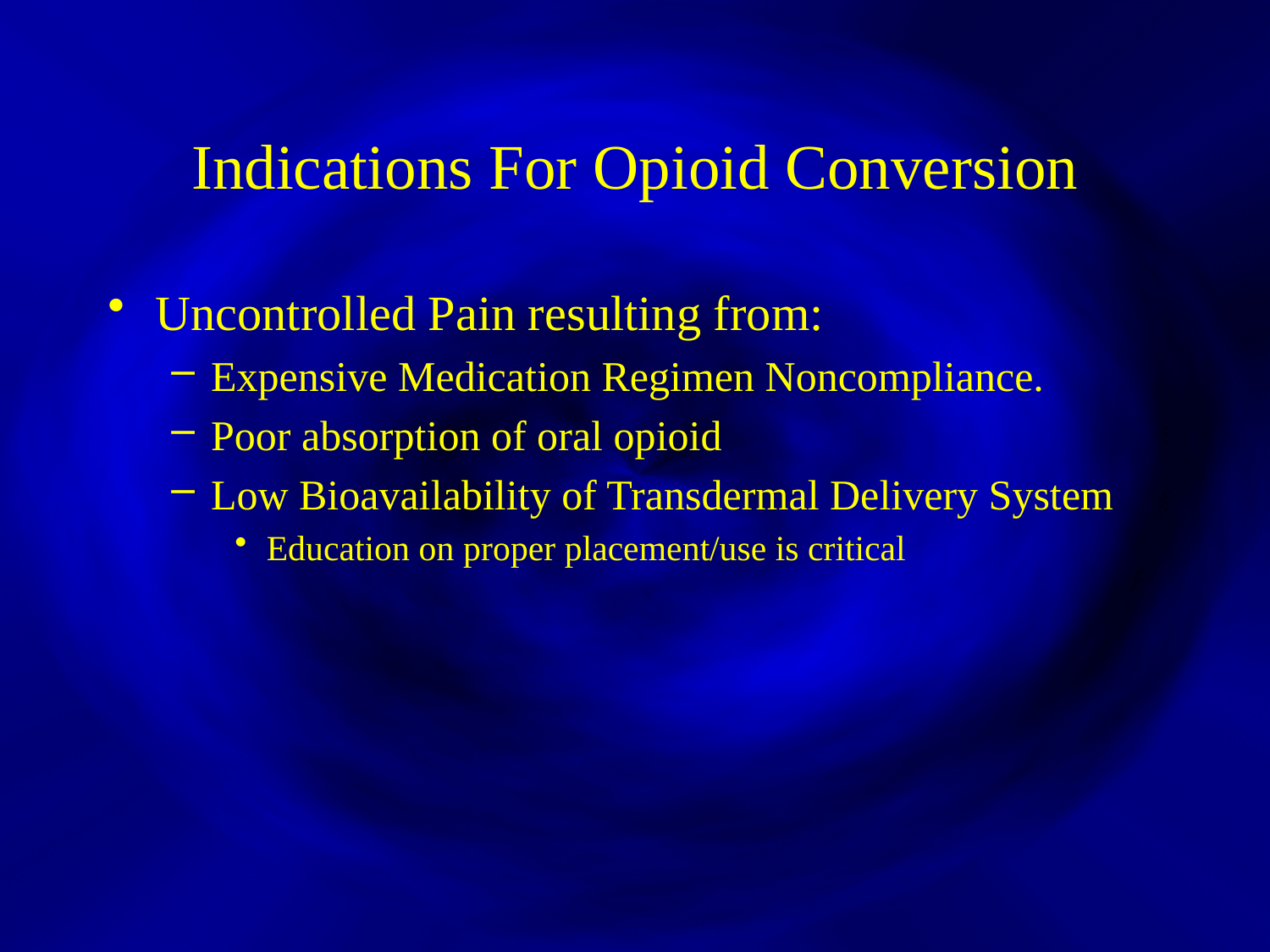

Indications For Opioid Conversion
Uncontrolled Pain resulting from:
Expensive Medication Regimen Noncompliance.
Poor absorption of oral opioid
Low Bioavailability of Transdermal Delivery System
Education on proper placement/use is critical